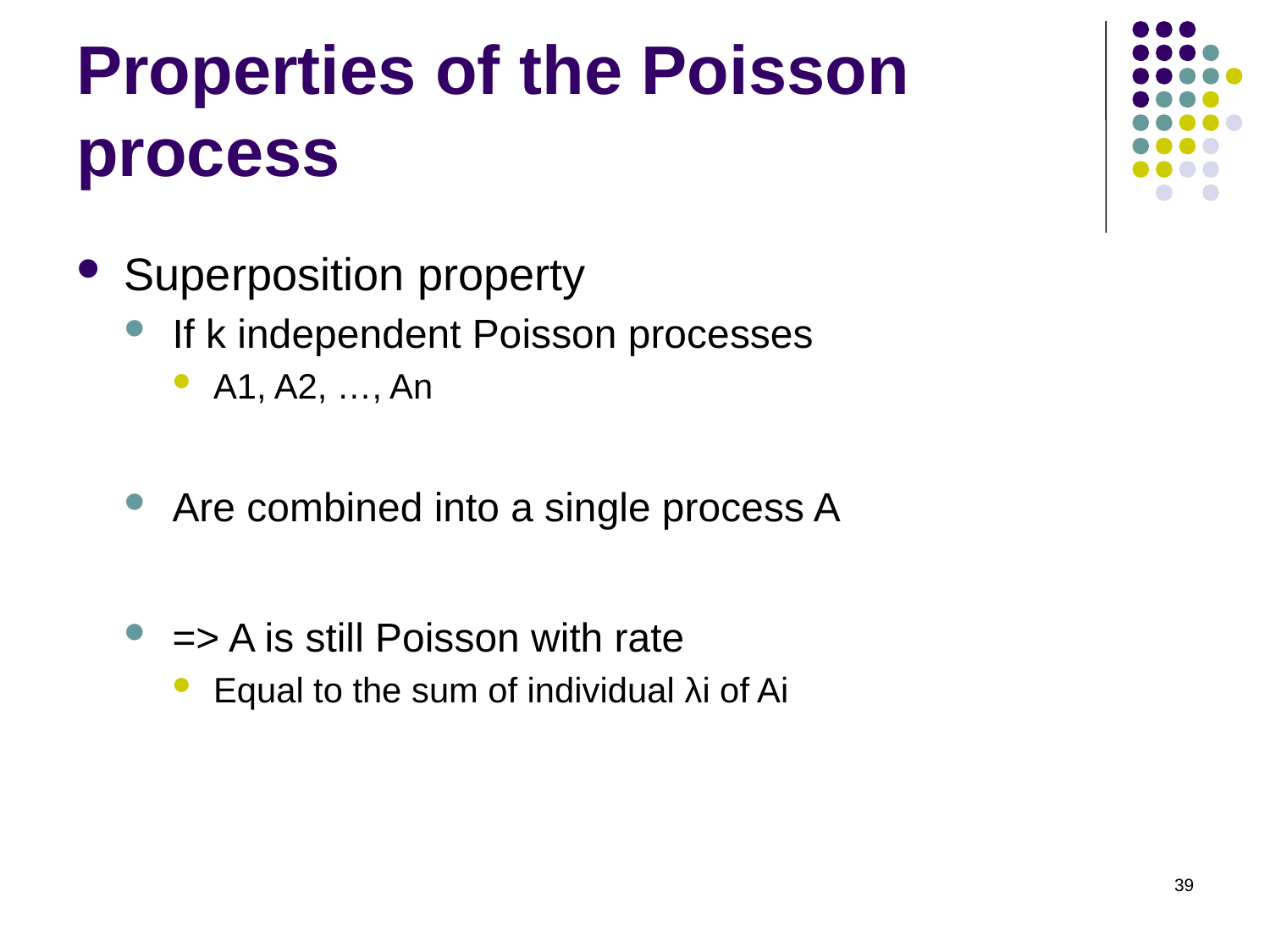

# Properties of the Poisson process
Superposition property
If k independent Poisson processes
A1, A2, …, An

Are combined into a single process A

=> A is still Poisson with rate
Equal to the sum of individual λi of Ai
39